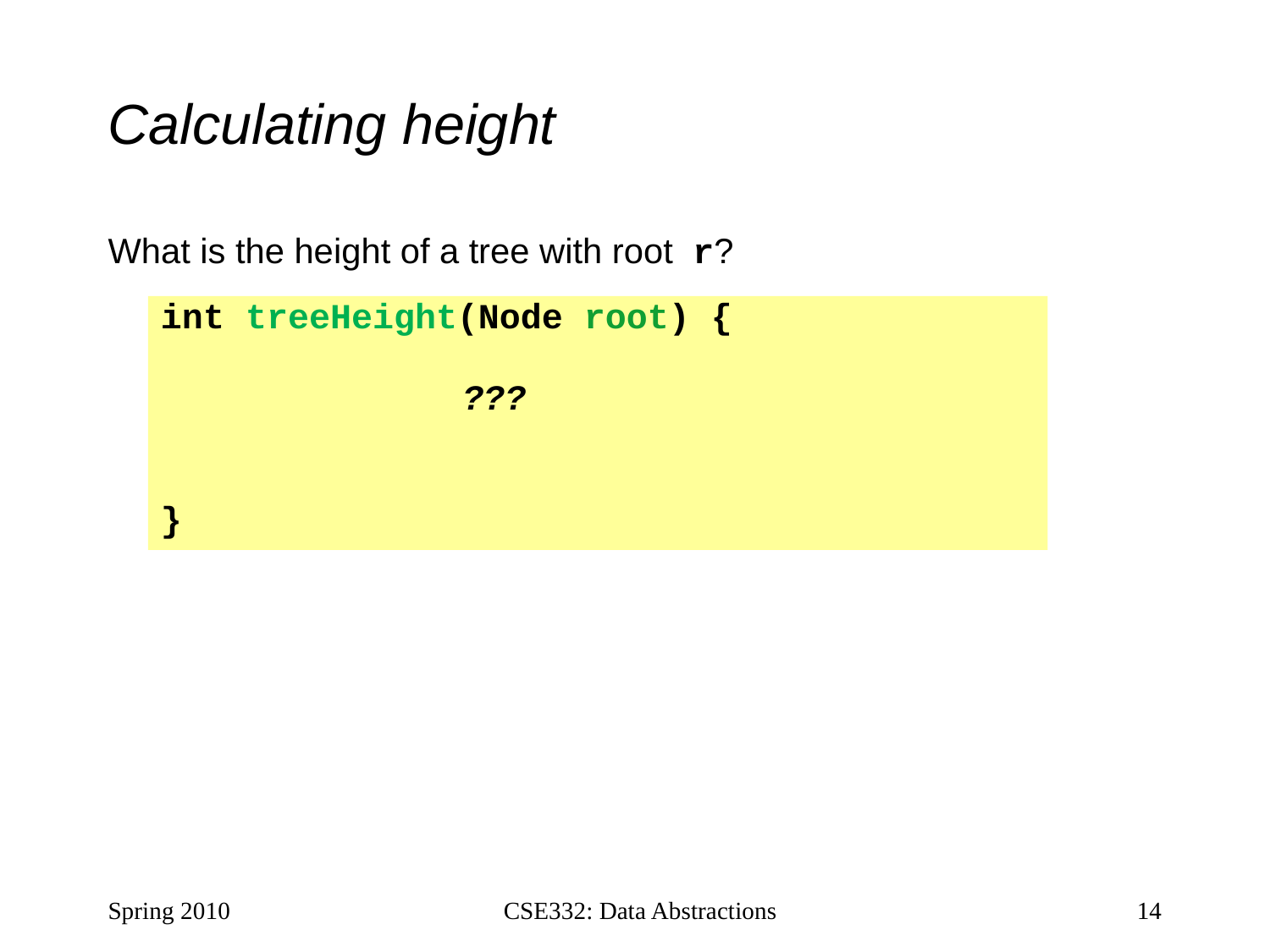

# Calculating height
What is the height of a tree with root  r?
int treeHeight(Node root) {

			???

}
Spring 2010
CSE332: Data Abstractions
14